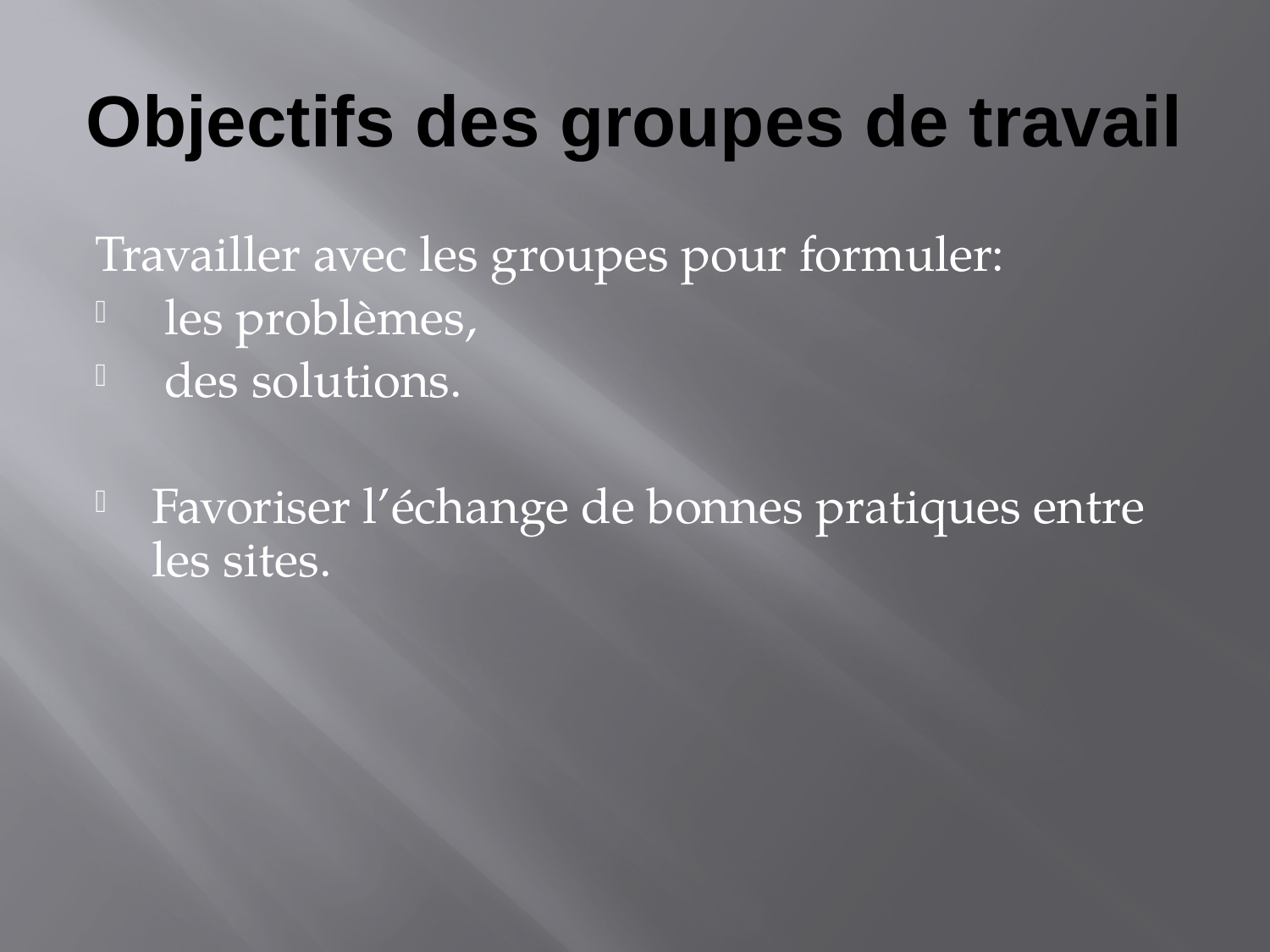

# Objectifs des groupes de travail
Travailler avec les groupes pour formuler:
 les problèmes,
 des solutions.

Favoriser l’échange de bonnes pratiques entre les sites.